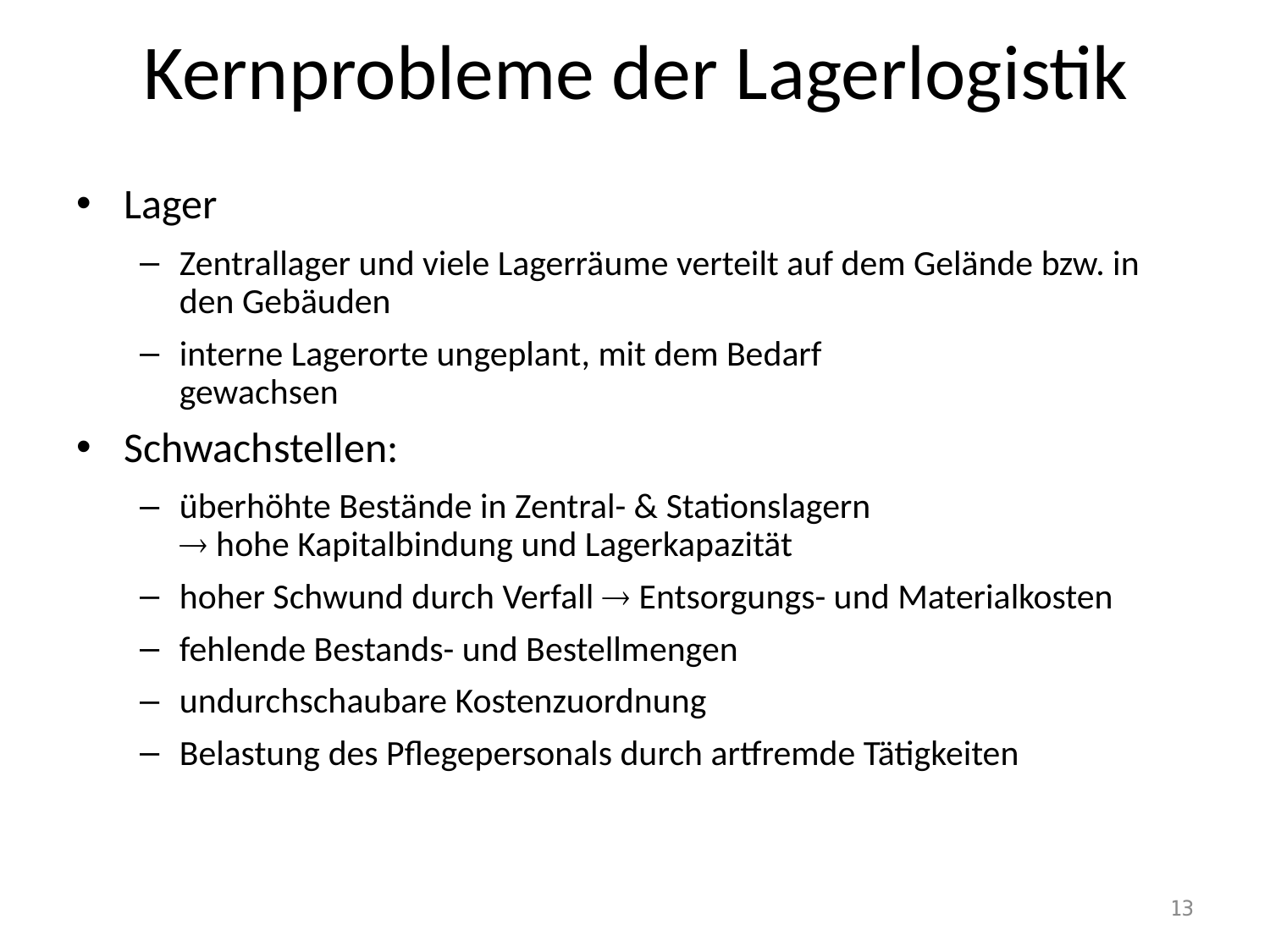

# Kernprobleme der Lagerlogistik
Lager
Zentrallager und viele Lagerräume verteilt auf dem Gelände bzw. in den Gebäuden
interne Lagerorte ungeplant, mit dem Bedarf
gewachsen
Schwachstellen:
überhöhte Bestände in Zentral- & Stationslagern
→ hohe Kapitalbindung und Lagerkapazität
hoher Schwund durch Verfall → Entsorgungs- und Materialkosten
fehlende Bestands- und Bestellmengen
undurchschaubare Kostenzuordnung
Belastung des Pflegepersonals durch artfremde Tätigkeiten

13